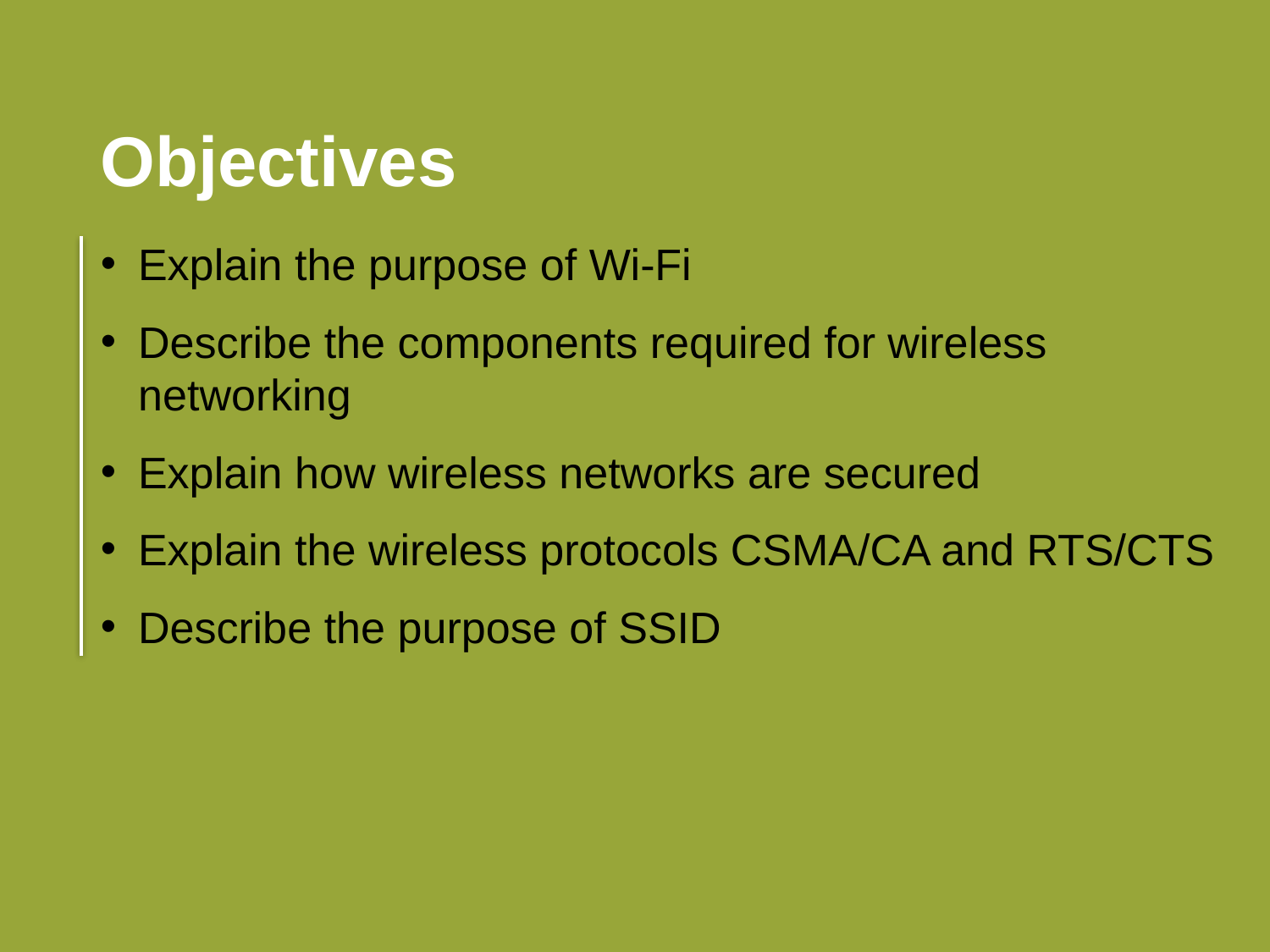

Objectives
Explain the purpose of Wi-Fi
Describe the components required for wireless networking
Explain how wireless networks are secured
Explain the wireless protocols CSMA/CA and RTS/CTS
Describe the purpose of SSID